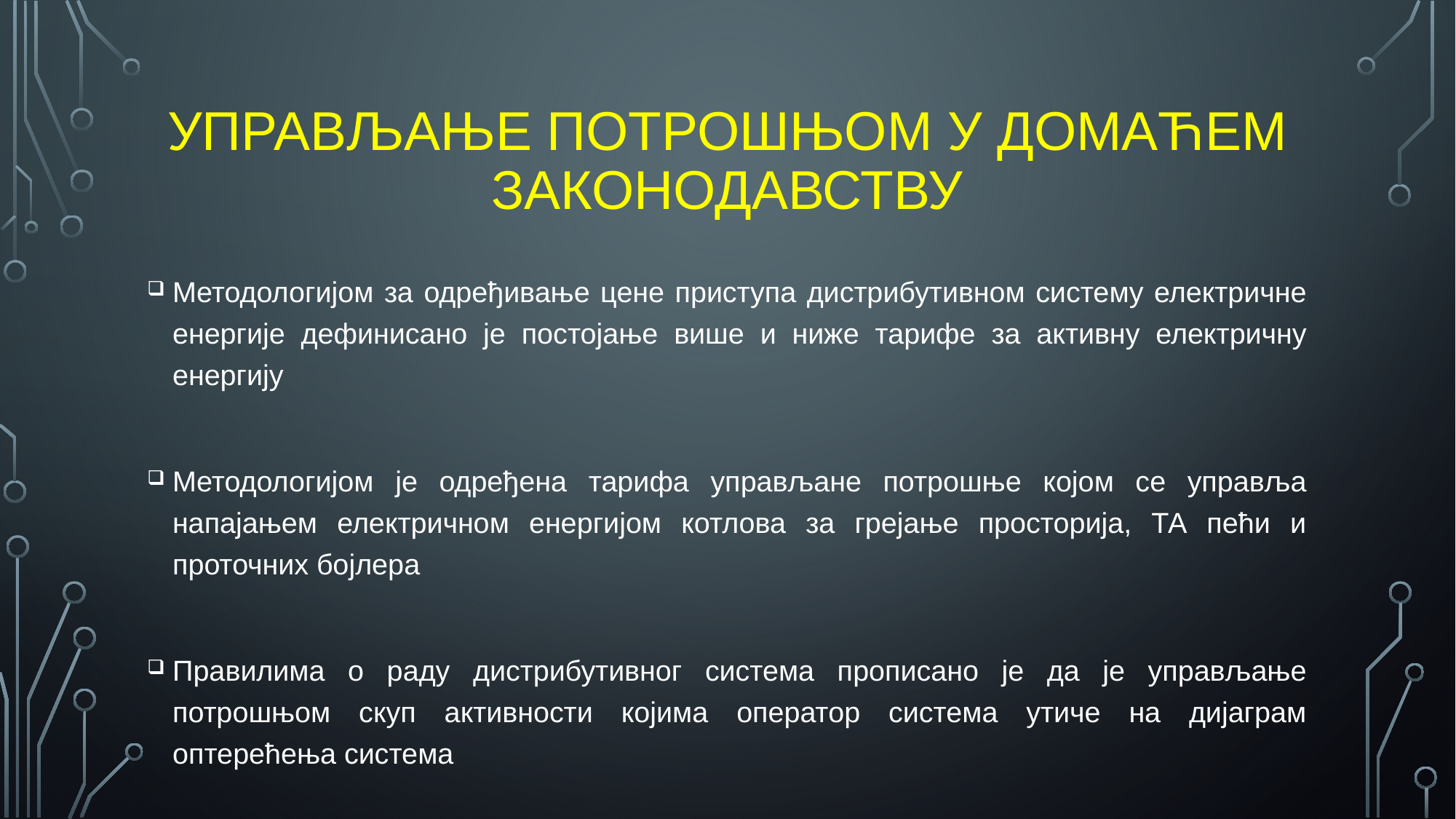

# Управљање Потрошњом У ДОМАЋЕМ ЗАКОНОДАВСТВУ

Методологијом за одређивање цене приступа дистрибутивном систему електричне енергије дефинисано је постојање више и ниже тарифе за активну електричну енергију

Методологијом је одређена тарифа управљане потрошње којом се управља напајањем електричном енергијом котлова за грејање просторија, ТА пећи и проточних бојлера

Правилима о раду дистрибутивног система прописано је да је управљање потрошњом скуп активности којима оператор система утиче на дијаграм оптерећења система